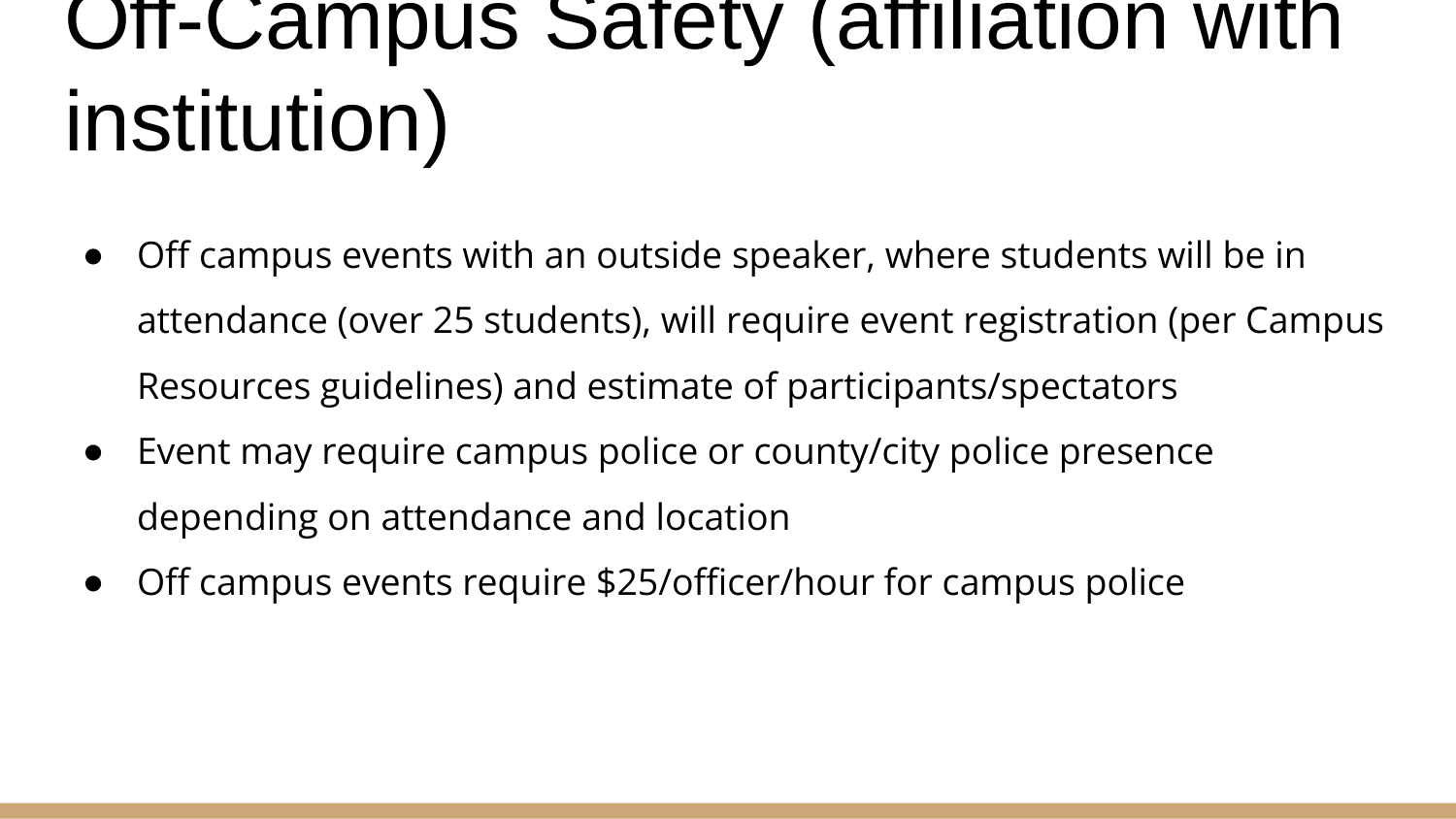

# Off-Campus Safety (affiliation with institution)
Off campus events with an outside speaker, where students will be in attendance (over 25 students), will require event registration (per Campus Resources guidelines) and estimate of participants/spectators
Event may require campus police or county/city police presence depending on attendance and location
Off campus events require $25/officer/hour for campus police